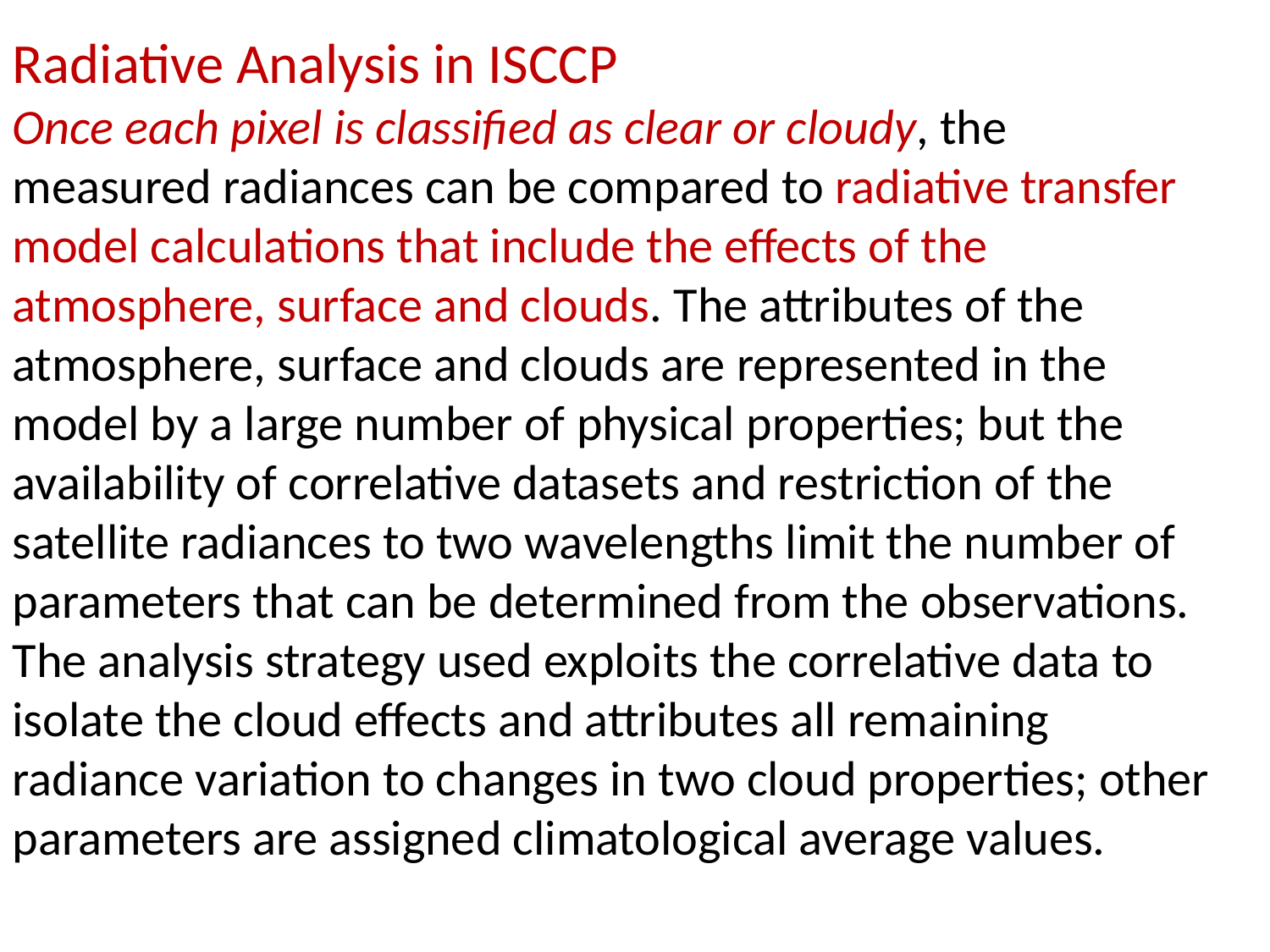

Radiative Analysis in ISCCP
Once each pixel is classified as clear or cloudy, the measured radiances can be compared to radiative transfer model calculations that include the effects of the atmosphere, surface and clouds. The attributes of the atmosphere, surface and clouds are represented in the model by a large number of physical properties; but the availability of correlative datasets and restriction of the satellite radiances to two wavelengths limit the number of parameters that can be determined from the observations. The analysis strategy used exploits the correlative data to isolate the cloud effects and attributes all remaining radiance variation to changes in two cloud properties; other parameters are assigned climatological average values.